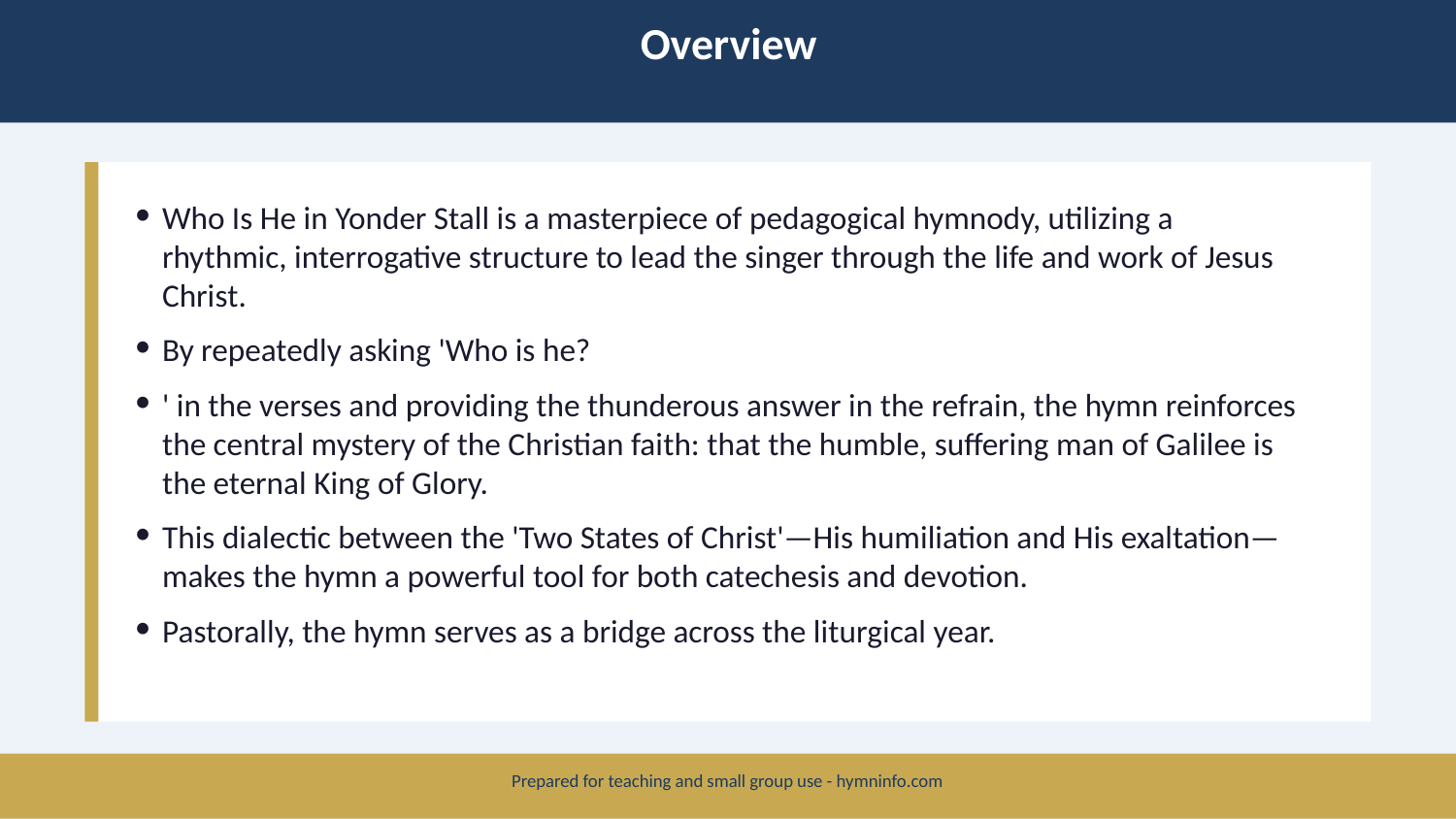

Overview

Who Is He in Yonder Stall is a masterpiece of pedagogical hymnody, utilizing a rhythmic, interrogative structure to lead the singer through the life and work of Jesus Christ.
By repeatedly asking 'Who is he?
' in the verses and providing the thunderous answer in the refrain, the hymn reinforces the central mystery of the Christian faith: that the humble, suffering man of Galilee is the eternal King of Glory.
This dialectic between the 'Two States of Christ'—His humiliation and His exaltation—makes the hymn a powerful tool for both catechesis and devotion.
Pastorally, the hymn serves as a bridge across the liturgical year.

Prepared for teaching and small group use - hymninfo.com